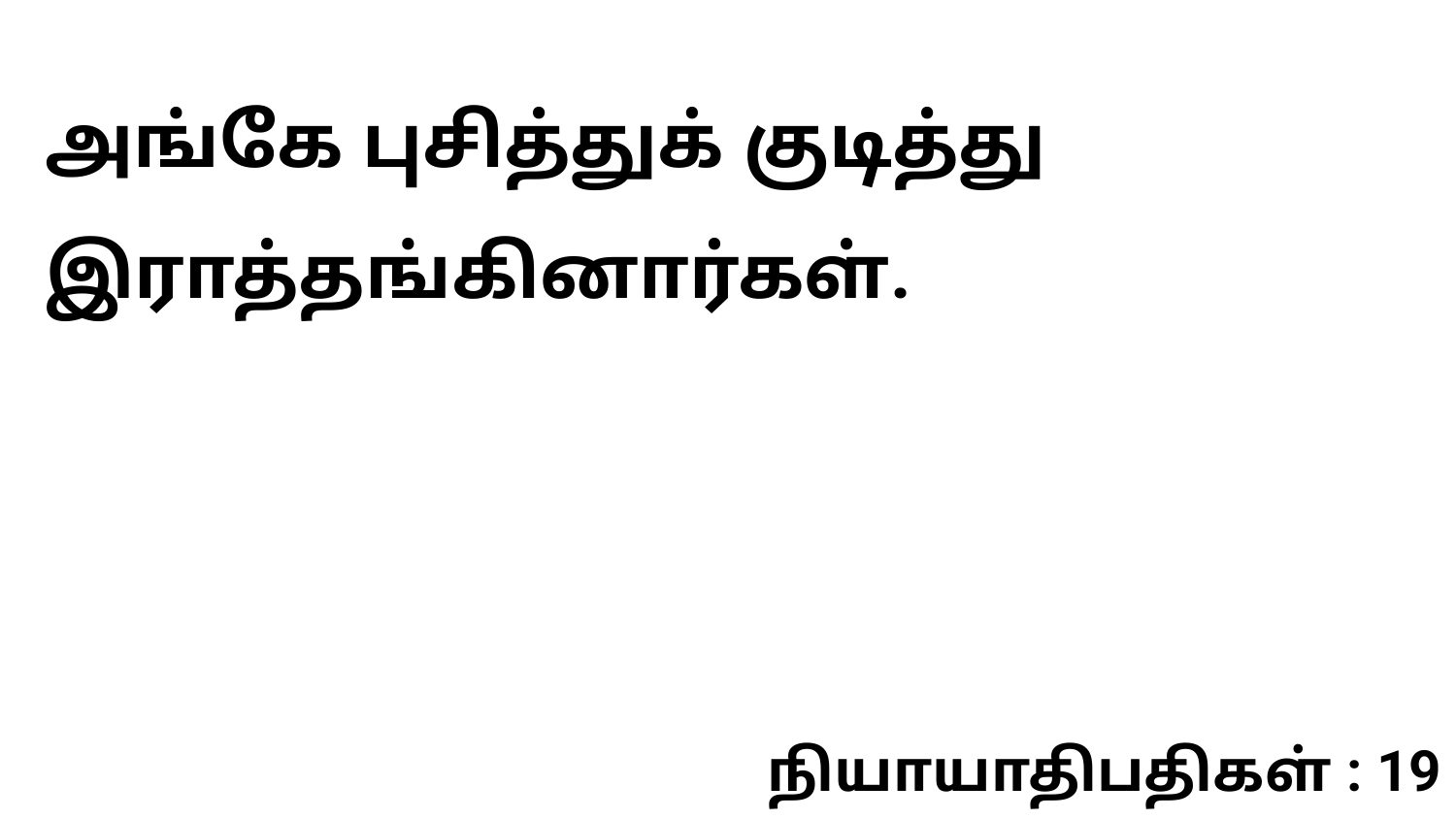

அங்கே புசித்துக் குடித்து இராத்தங்கினார்கள்.
நியாயாதிபதிகள் : 19